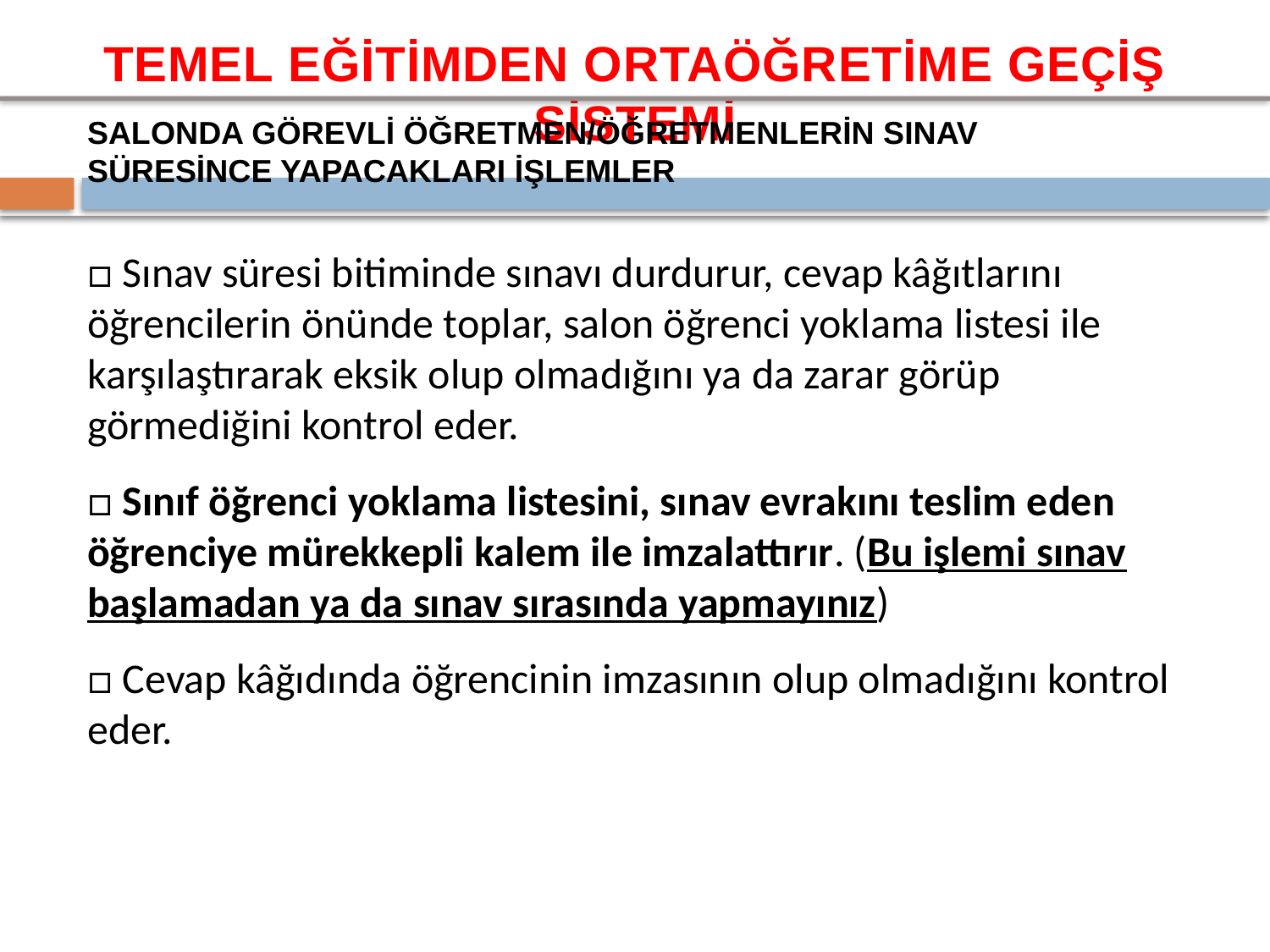

SALONDA GÖREVLİ ÖĞRETMEN/ÖĞRETMENLERİN SINAV SÜRESİNCE YAPACAKLARI İŞLEMLER
□ Sınav süresi bitiminde sınavı durdurur, cevap kâğıtlarını öğrencilerin önünde toplar, salon öğrenci yoklama listesi ile karşılaştırarak eksik olup olmadığını ya da zarar görüp görmediğini kontrol eder.

□ Sınıf öğrenci yoklama listesini, sınav evrakını teslim eden öğrenciye mürekkepli kalem ile imzalattırır. (Bu işlemi sınav başlamadan ya da sınav sırasında yapmayınız)

□ Cevap kâğıdında öğrencinin imzasının olup olmadığını kontrol eder.